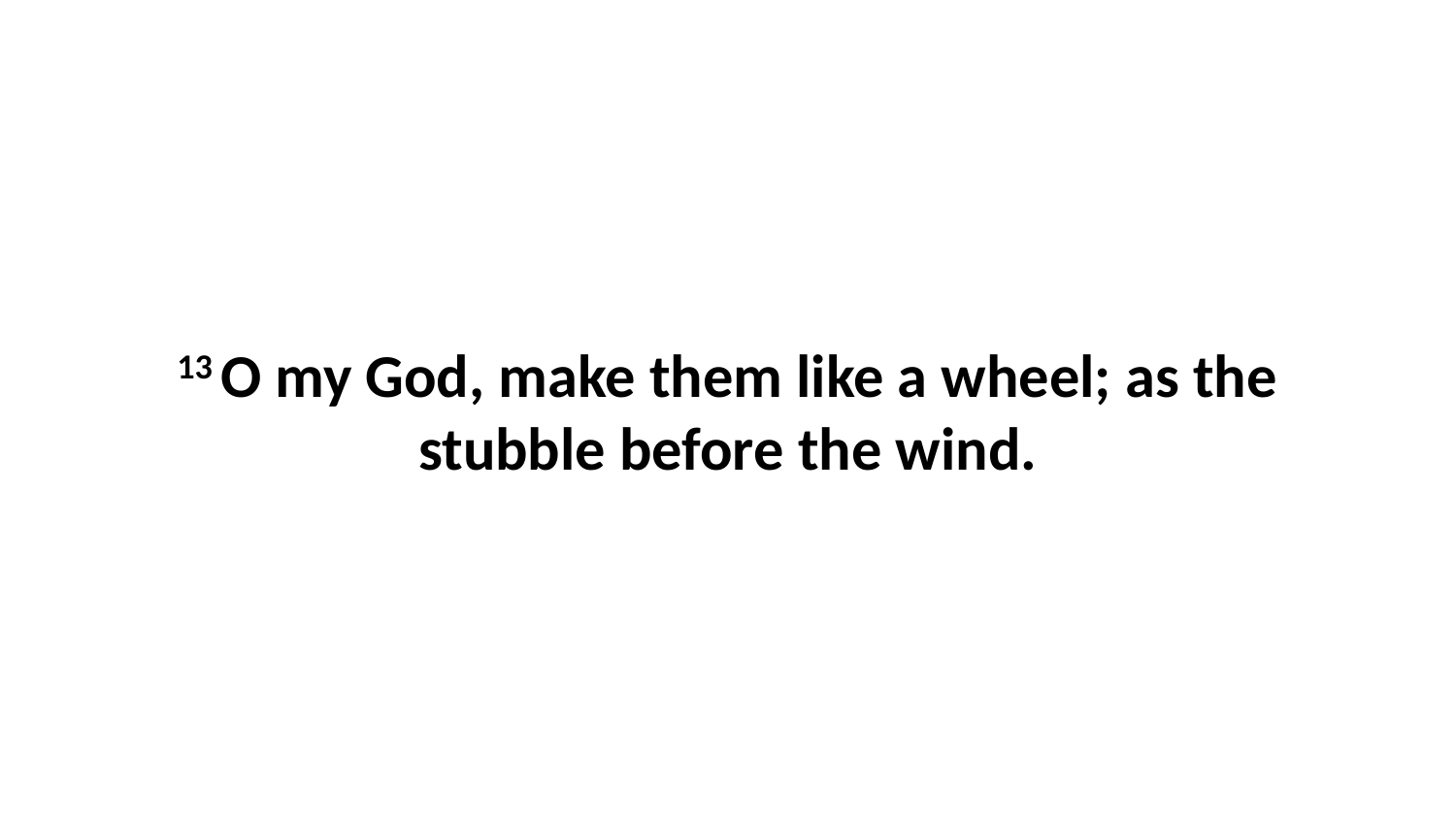

13 O my God, make them like a wheel; as the stubble before the wind.